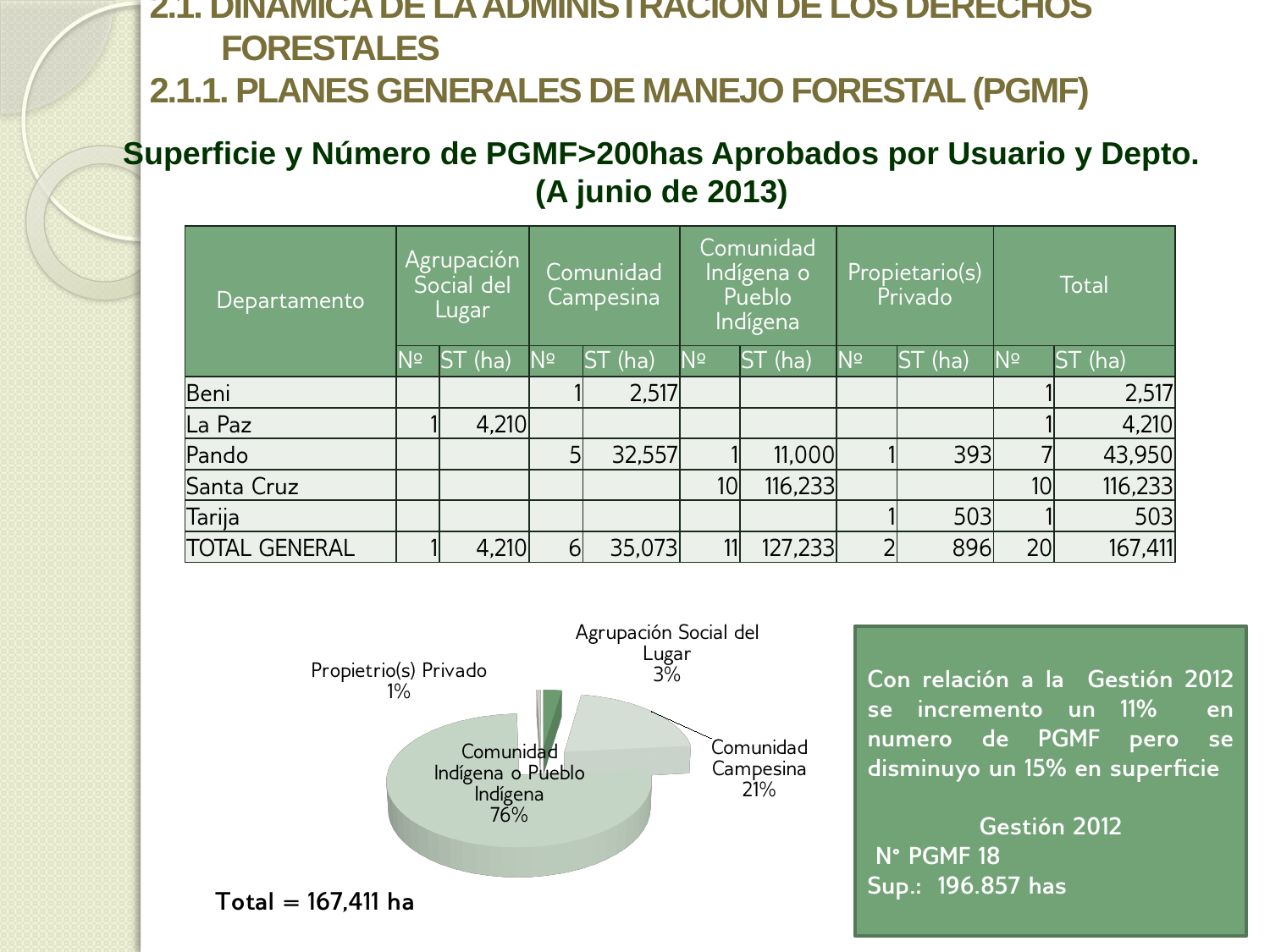

2.1. Dinámica de la administración de los derechos forestales
2.1.1. PLANES GENERALES DE MANEJO FORESTAL (pgmf)
Superficie y Número de PGMF>200has Aprobados por Usuario y Depto.
(A junio de 2013)
| Departamento | Agrupación Social del Lugar |  | Comunidad Campesina |  | Comunidad Indígena o Pueblo Indígena |  | Propietario(s) Privado |  | Total |  |
| --- | --- | --- | --- | --- | --- | --- | --- | --- | --- | --- |
|  | Nº | ST (ha) | Nº | ST (ha) | Nº | ST (ha) | Nº | ST (ha) | Nº | ST (ha) |
| Beni |  |  | 1 | 2,517 |  |  |  |  | 1 | 2,517 |
| La Paz | 1 | 4,210 |  |  |  |  |  |  | 1 | 4,210 |
| Pando |  |  | 5 | 32,557 | 1 | 11,000 | 1 | 393 | 7 | 43,950 |
| Santa Cruz |  |  |  |  | 10 | 116,233 |  |  | 10 | 116,233 |
| Tarija |  |  |  |  |  |  | 1 | 503 | 1 | 503 |
| TOTAL GENERAL | 1 | 4,210 | 6 | 35,073 | 11 | 127,233 | 2 | 896 | 20 | 167,411 |

[unsupported chart]

Con relación a la  Gestión 2012 se incremento un 11%  en numero de PGMF pero se disminuyo un 15% en superficie

Gestión 2012
 N° PGMF 18
Sup.:  196.857 has